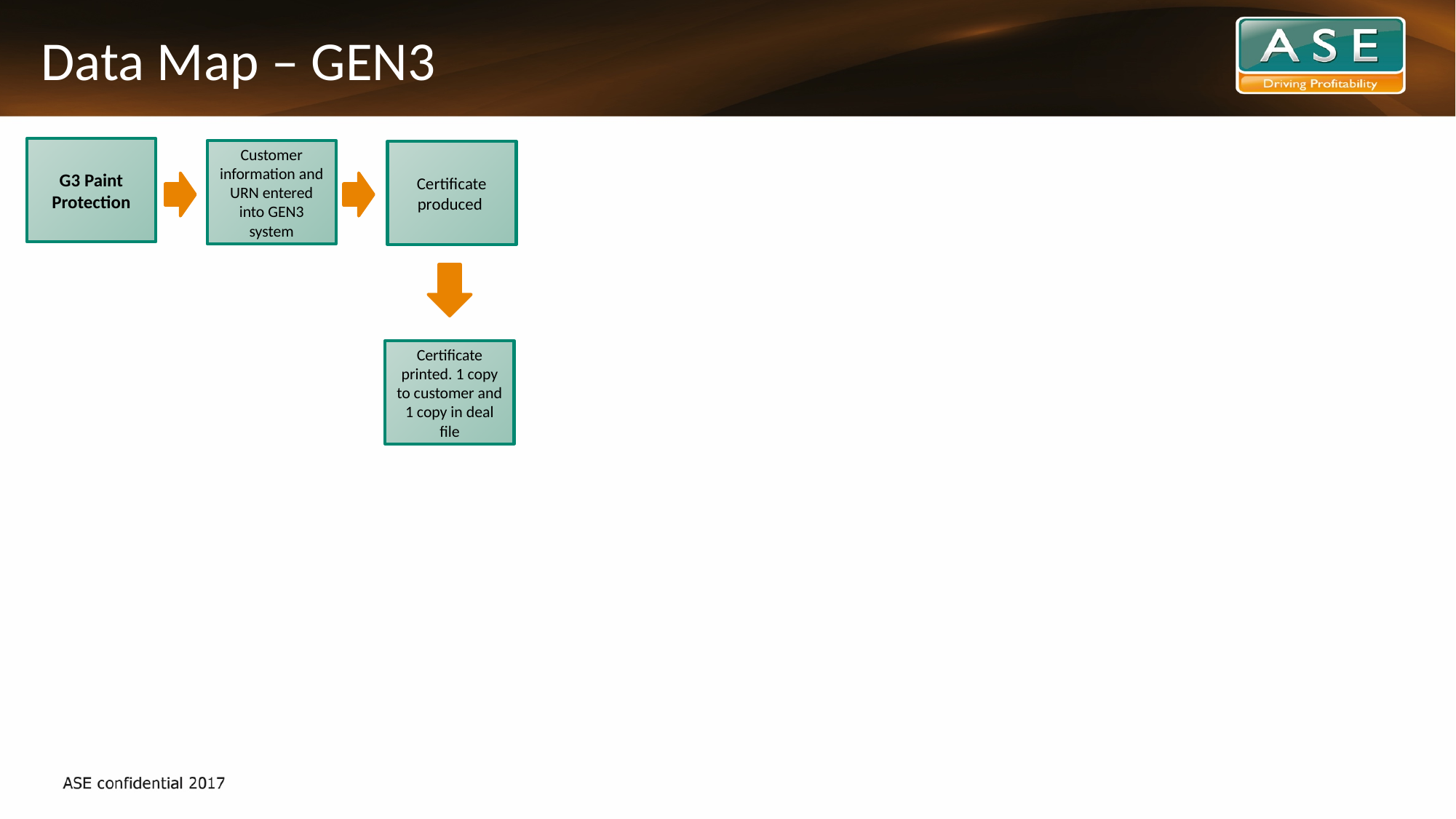

# Data Map – GEN3
G3 Paint Protection
Customer information and URN entered into GEN3 system
Certificate produced

Certificate printed. 1 copy to customer and 1 copy in deal file